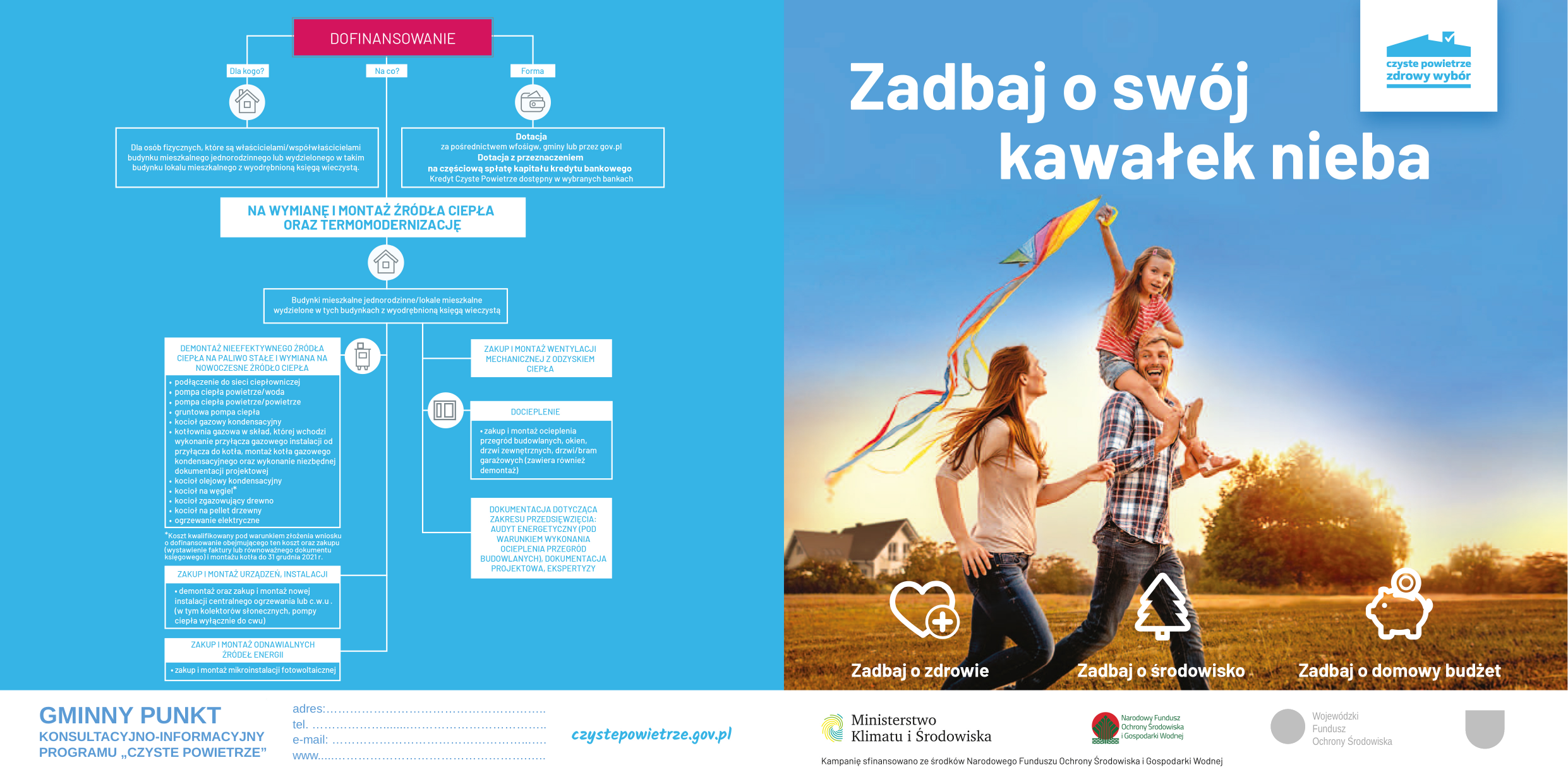

GMINNY PUNKT
KONSULTACYJNO-INFORMACYJNY
PROGRAMU „CZYSTE POWIETRZE”
adres:………………………………………………..
tel. ………………........……………………………..
e-mail: …………………………………………...….
www.....………………………………………….…..
Wojewódzki
Fundusz
Ochrony Środowiska